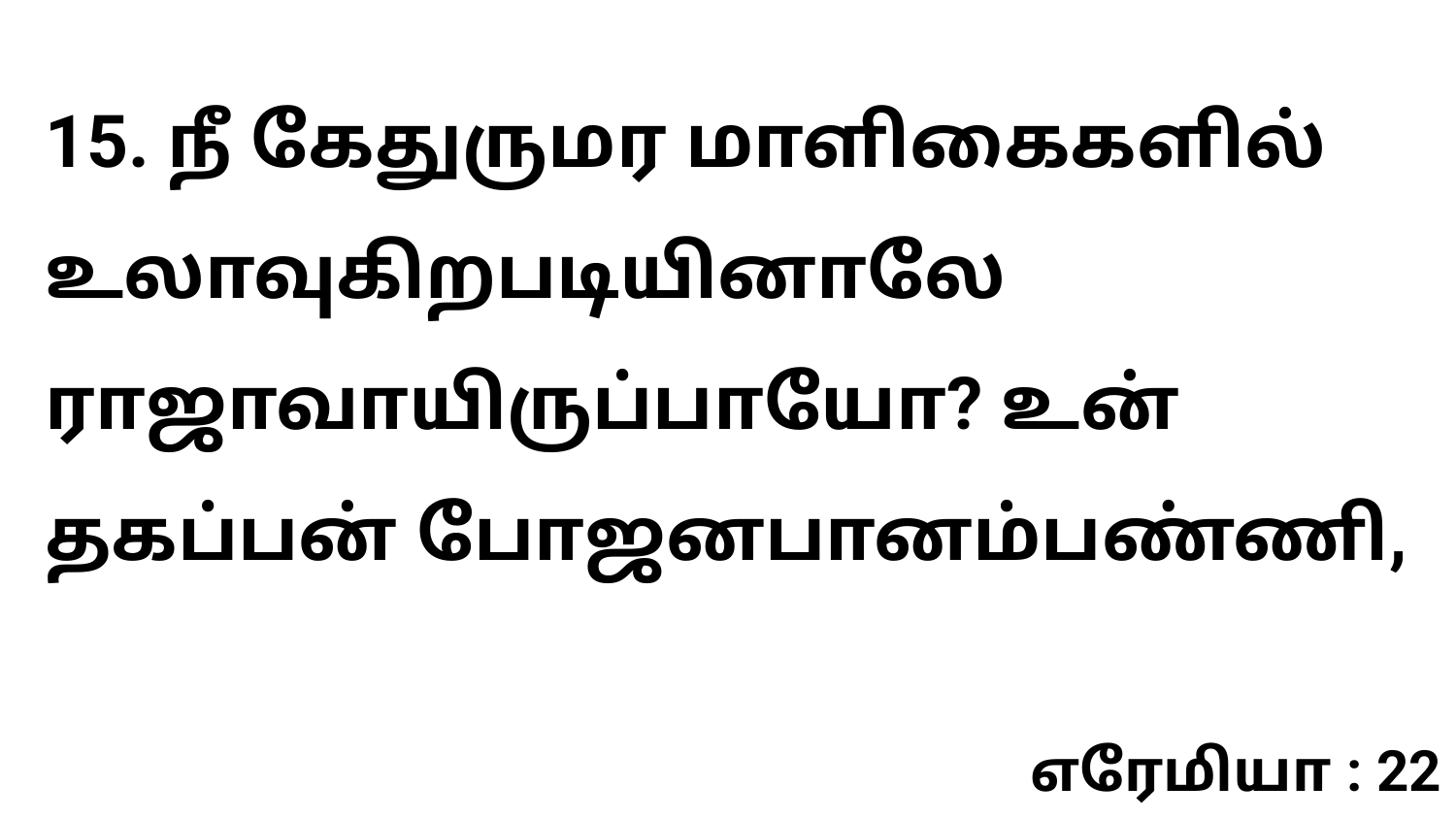

15. நீ கேதுருமர மாளிகைகளில் உலாவுகிறபடியினாலே ராஜாவாயிருப்பாயோ? உன் தகப்பன் போஜனபானம்பண்ணி,
எரேமியா : 22